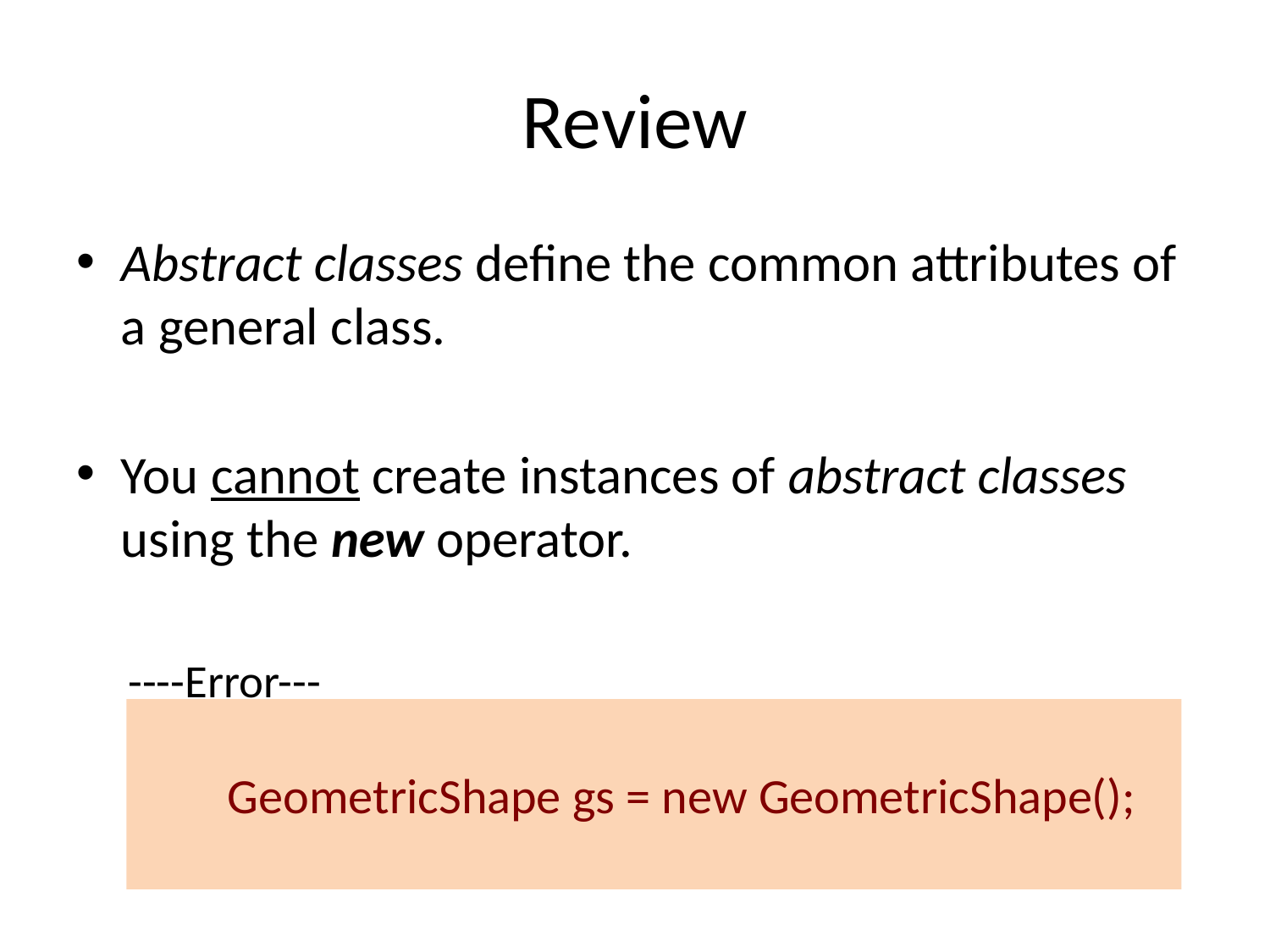

# Review
Abstract classes define the common attributes of a general class.

You cannot create instances of abstract classes using the new operator.

----Error---

GeometricShape gs = new GeometricShape();